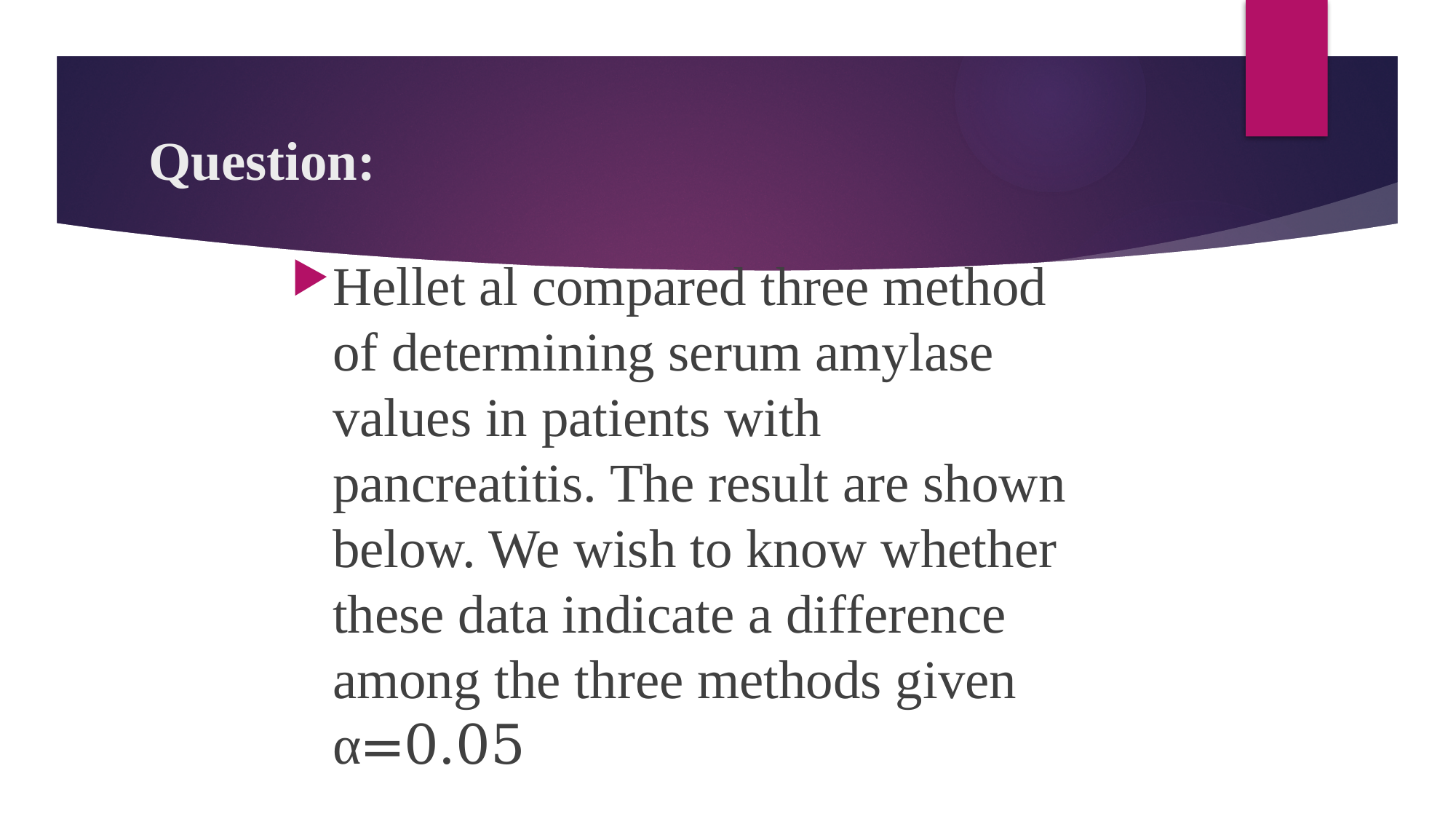

# Question:
Hellet al compared three method of determining serum amylase values in patients with pancreatitis. The result are shown below. We wish to know whether these data indicate a difference among the three methods given α=0.05